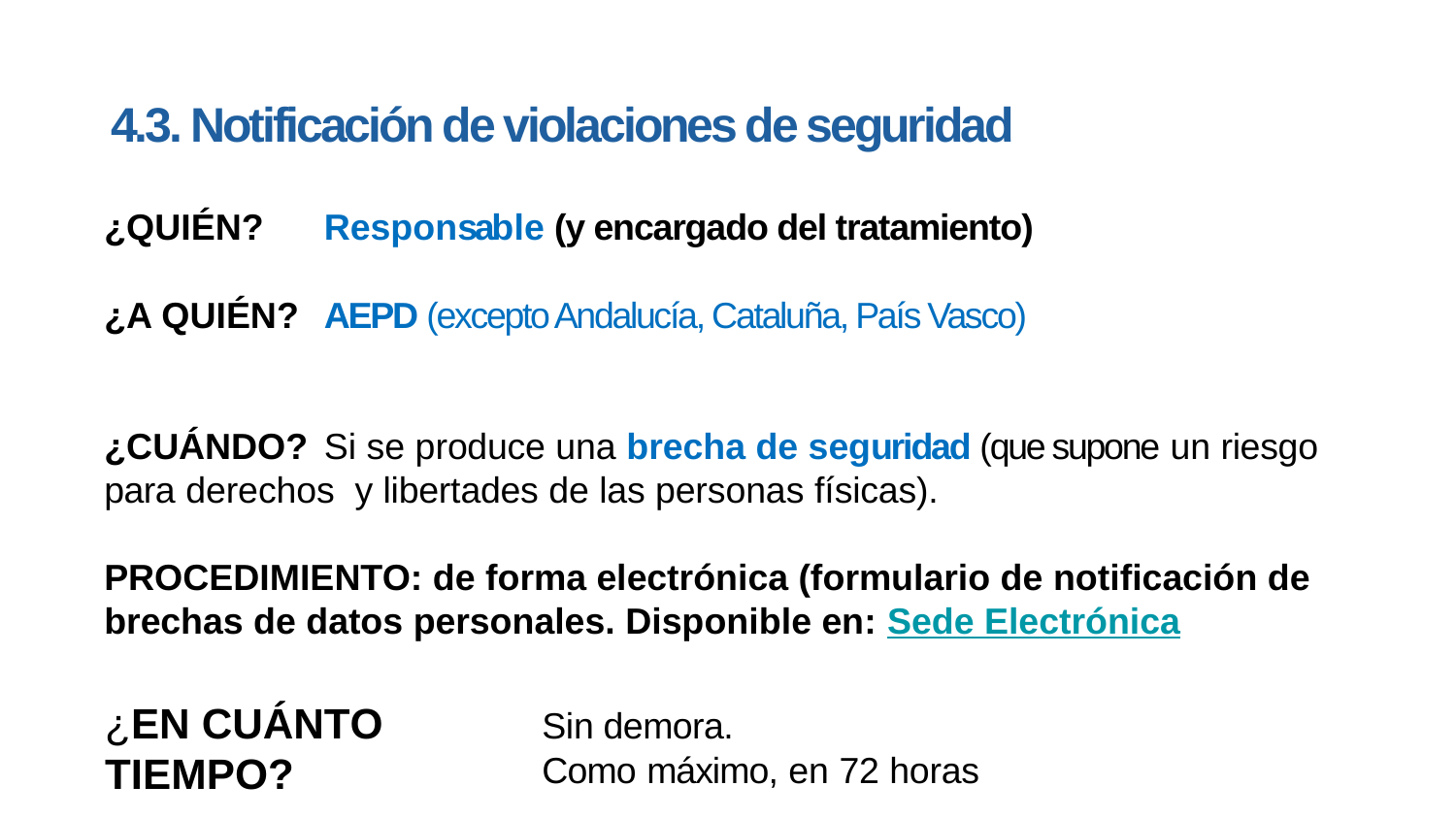

4.3. Notificación de violaciones de seguridad
¿QUIÉN? 	Responsable (y encargado del tratamiento)

¿A QUIÉN? 	AEPD (excepto Andalucía, Cataluña, País Vasco)

¿CUÁNDO? 	Si se produce una brecha de seguridad (que supone un riesgo para derechos  y libertades de las personas físicas).

PROCEDIMIENTO: de forma electrónica (formulario de notificación de brechas de datos personales. Disponible en: Sede Electrónica
¿EN CUÁNTO TIEMPO?
Sin demora.
Como máximo, en 72 horas